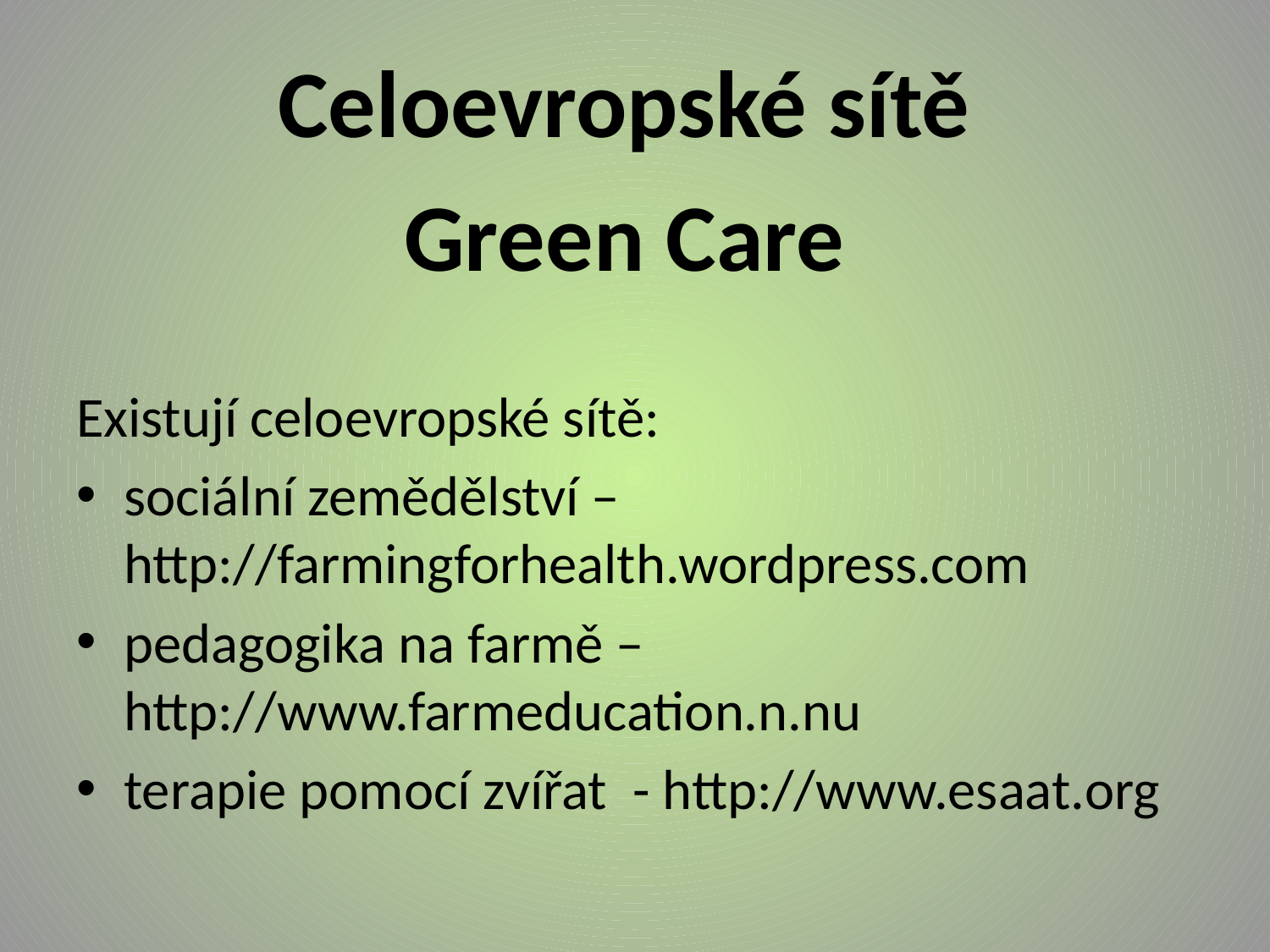

Celoevropské sítě
 Green Care

Existují celoevropské sítě:
sociální zemědělství – http://farmingforhealth.wordpress.com
pedagogika na farmě – http://www.farmeducation.n.nu
terapie pomocí zvířat  - http://www.esaat.org

#